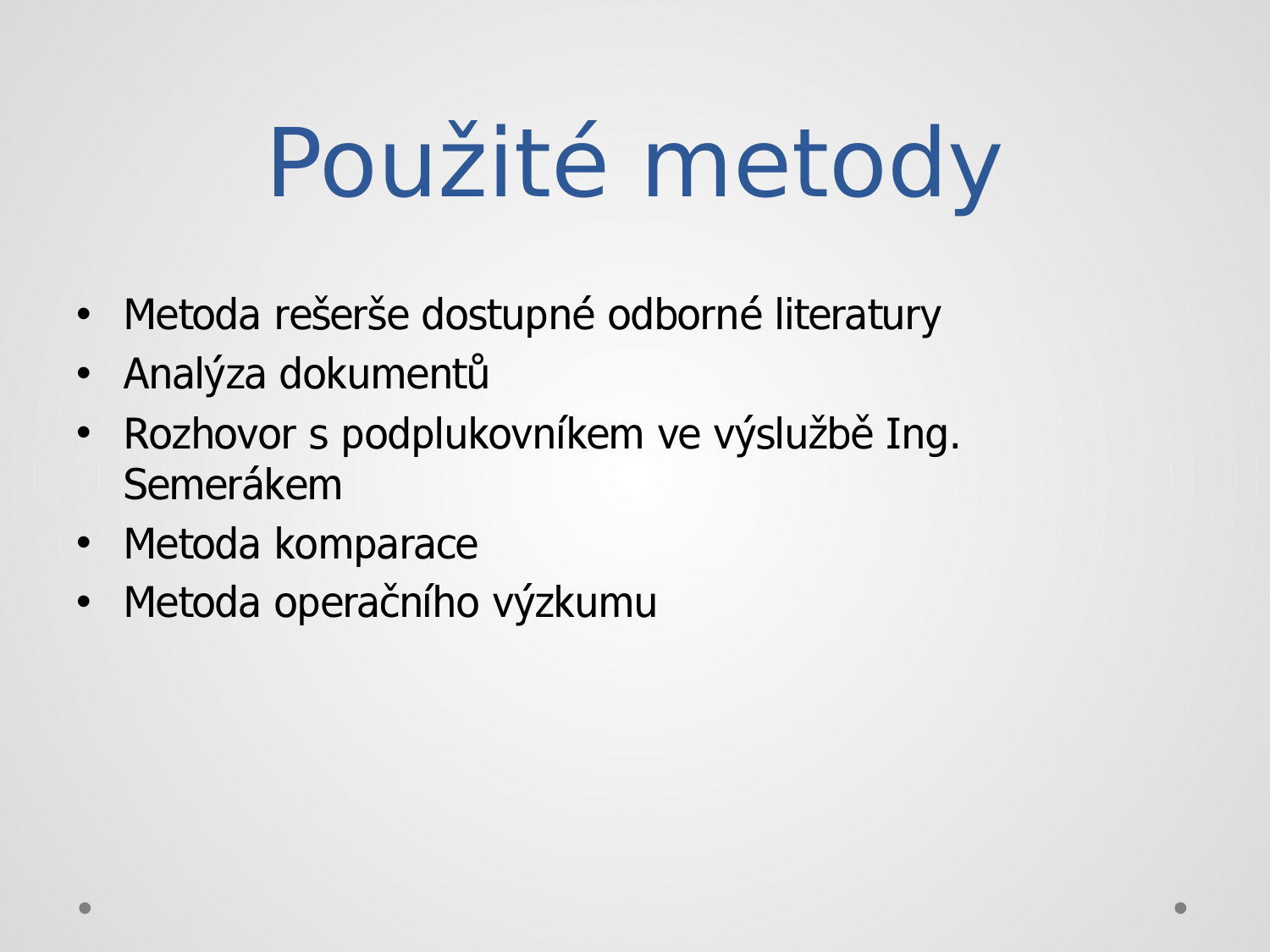

# Použité metody

Metoda rešerše dostupné odborné literatury
Analýza dokumentů
Rozhovor s podplukovníkem ve výslužbě Ing. Semerákem
Metoda komparace
Metoda operačního výzkumu